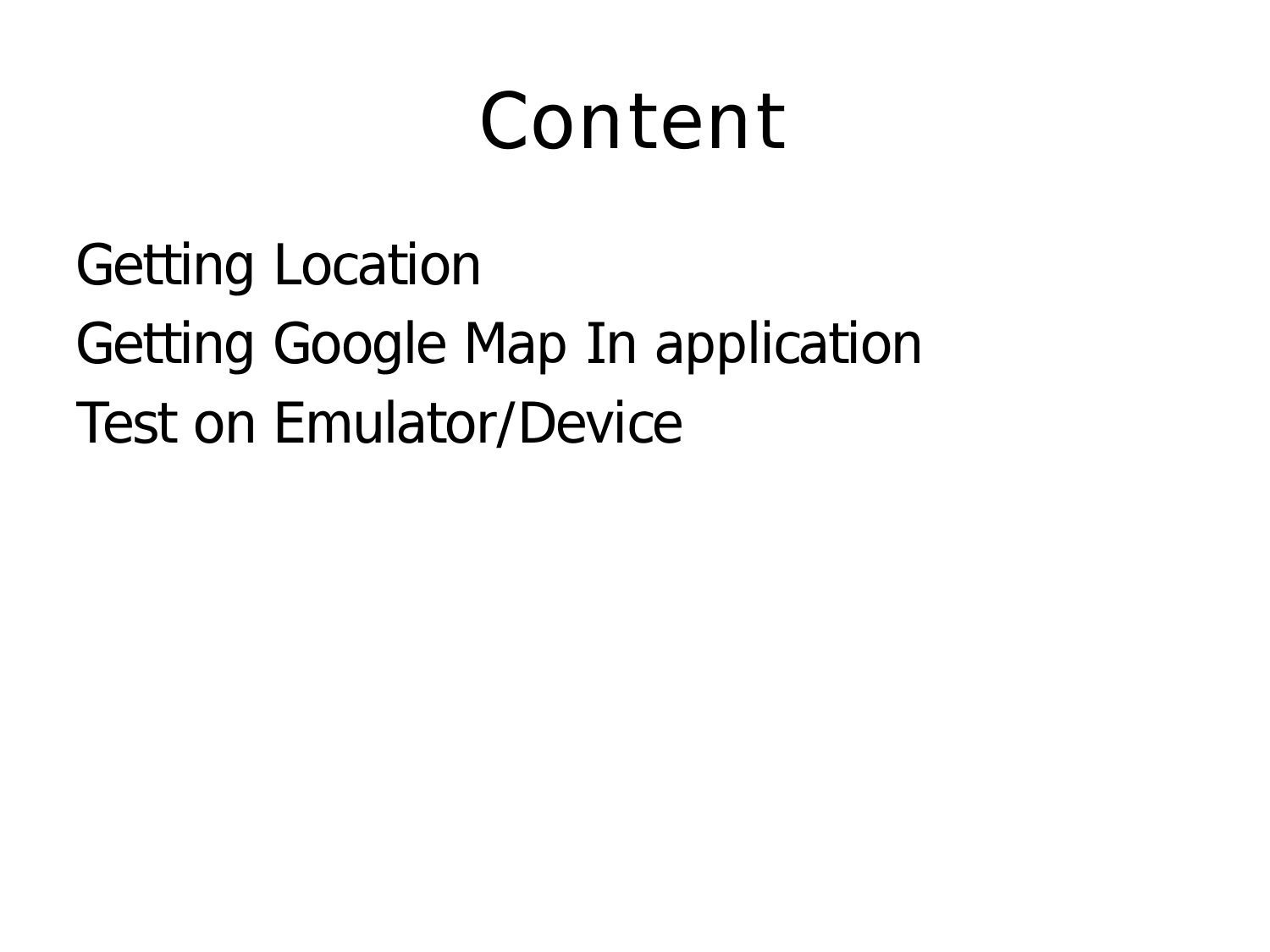

# Content
Getting Location
Getting Google Map In application
Test on Emulator/Device